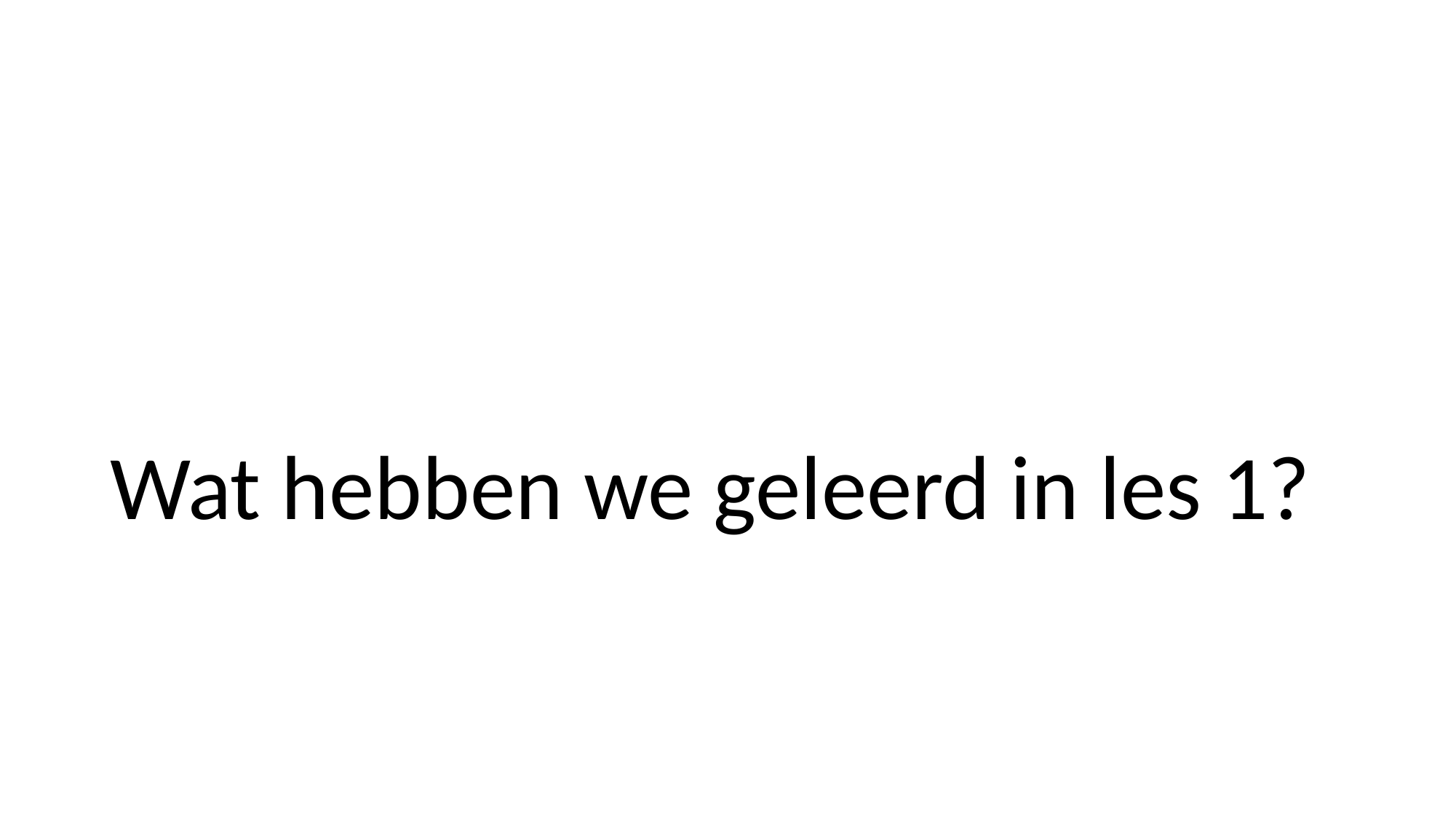

# Wat hebben we geleerd in les 1?